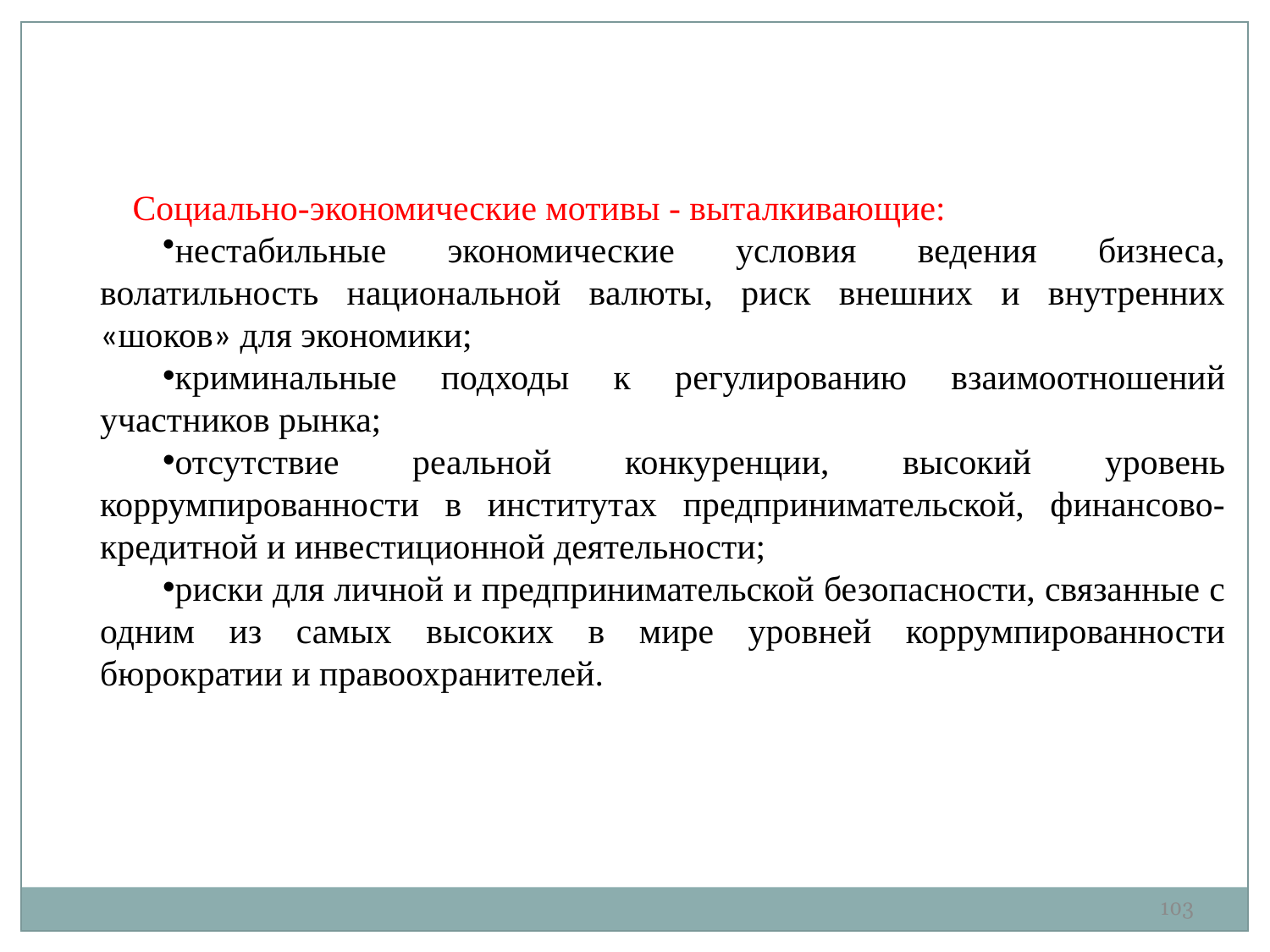

Социально-экономические мотивы - выталкивающие:
нестабильные экономические условия ведения бизнеса, волатильность национальной валюты, риск внешних и внутренних «шоков» для экономики;
криминальные подходы к регулированию взаимоотношений участников рынка;
отсутствие реальной конкуренции, высокий уровень коррумпированности в институтах предпринимательской, финансово-кредитной и инвестиционной деятельности;
риски для личной и предпринимательской безопасности, связанные с одним из самых высоких в мире уровней коррумпированности бюрократии и правоохранителей.
103